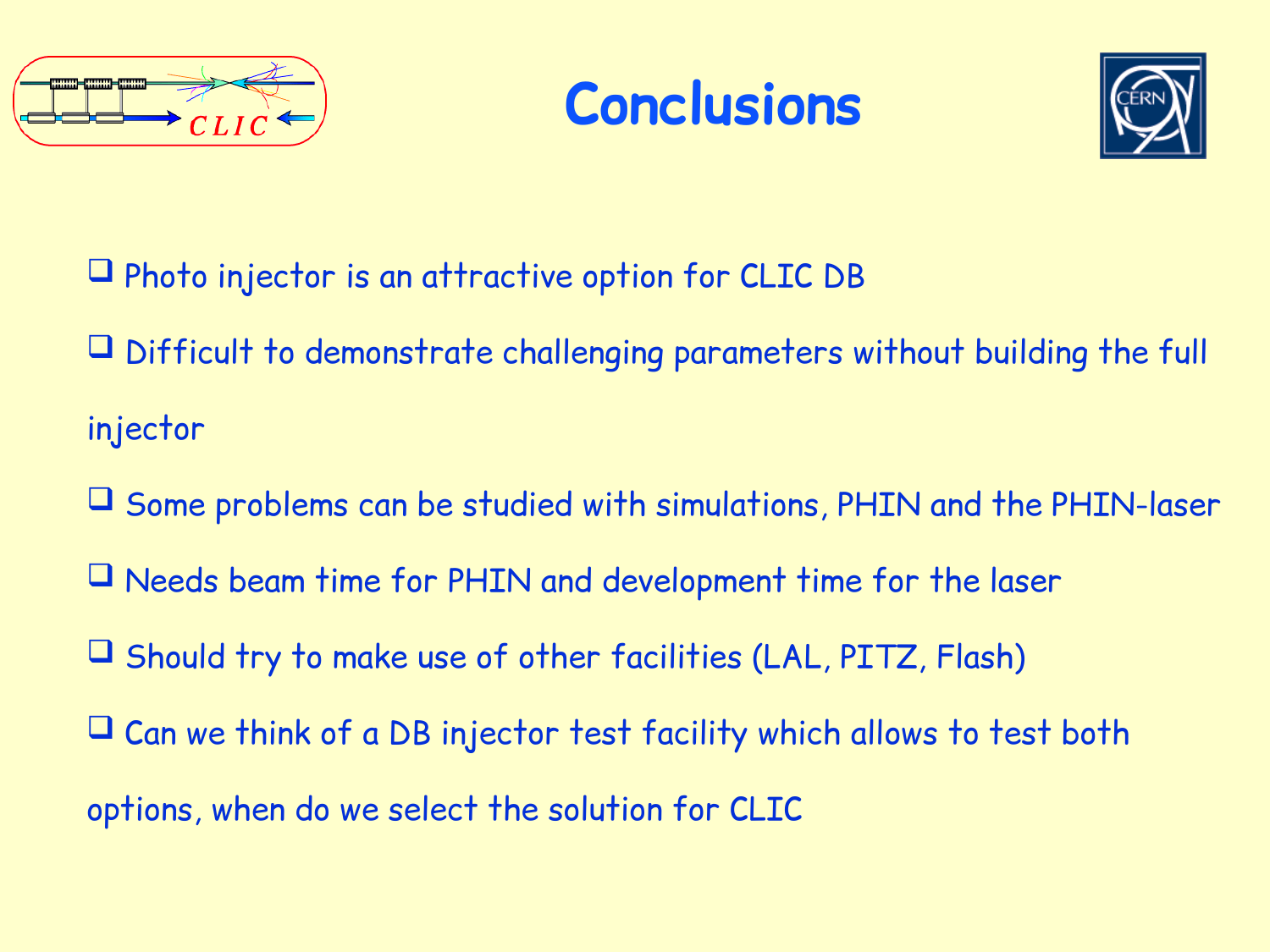

# Conclusions
 Photo injector is an attractive option for CLIC DB
 Difficult to demonstrate challenging parameters without building the full injector
 Some problems can be studied with simulations, PHIN and the PHIN-laser
 Needs beam time for PHIN and development time for the laser
 Should try to make use of other facilities (LAL, PITZ, Flash)
 Can we think of a DB injector test facility which allows to test both options, when do we select the solution for CLIC